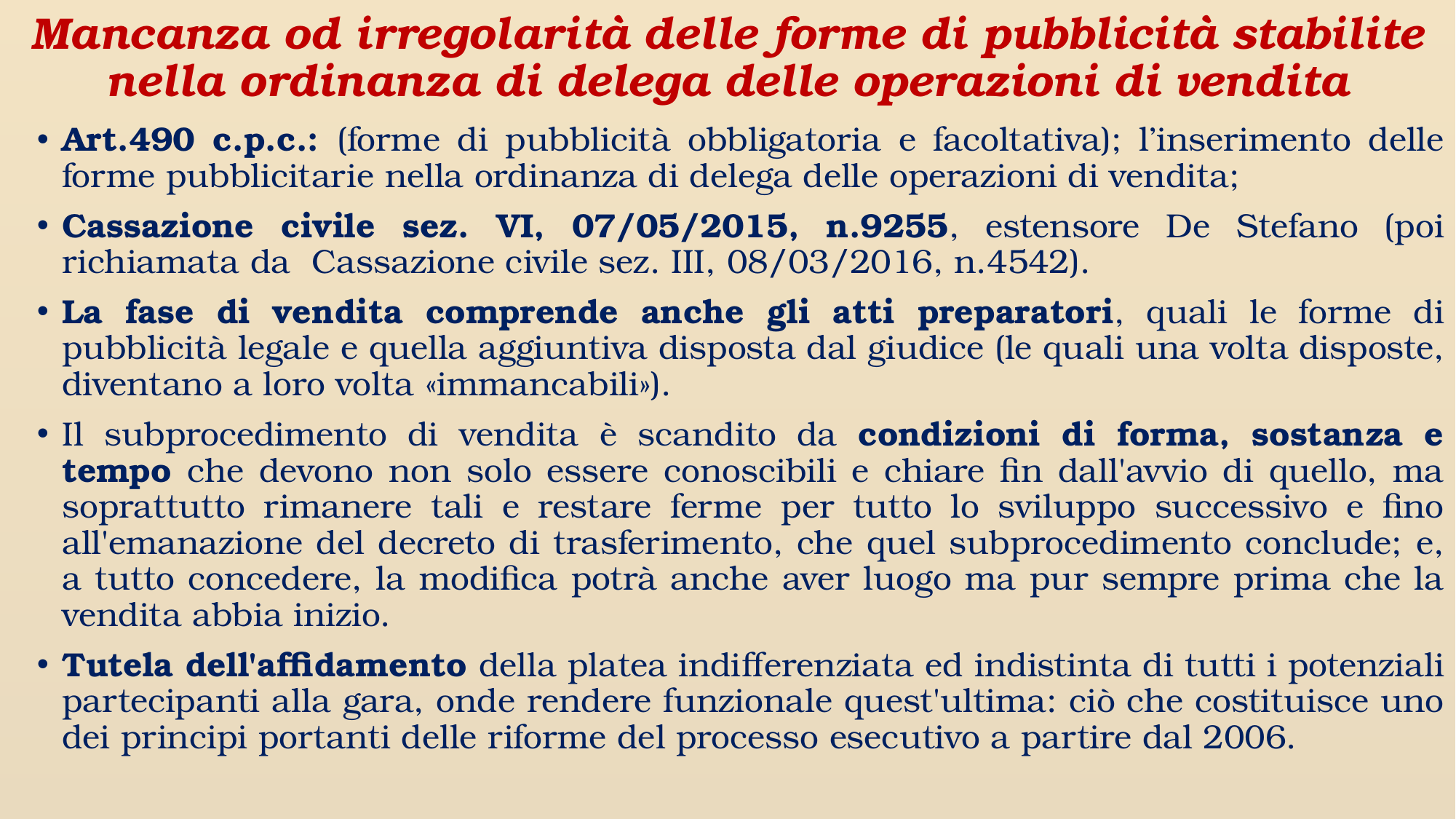

# Mancanza od irregolarità delle forme di pubblicità stabilite nella ordinanza di delega delle operazioni di vendita
Art.490 c.p.c.: (forme di pubblicità obbligatoria e facoltativa); l’inserimento delle forme pubblicitarie nella ordinanza di delega delle operazioni di vendita;
Cassazione civile sez. VI, 07/05/2015, n.9255, estensore De Stefano (poi richiamata da  Cassazione civile sez. III, 08/03/2016, n.4542).
La fase di vendita comprende anche gli atti preparatori, quali le forme di pubblicità legale e quella aggiuntiva disposta dal giudice (le quali una volta disposte, diventano a loro volta «immancabili»).
Il subprocedimento di vendita è scandito da condizioni di forma, sostanza e tempo che devono non solo essere conoscibili e chiare fin dall'avvio di quello, ma soprattutto rimanere tali e restare ferme per tutto lo sviluppo successivo e fino all'emanazione del decreto di trasferimento, che quel subprocedimento conclude; e, a tutto concedere, la modifica potrà anche aver luogo ma pur sempre prima che la vendita abbia inizio.
Tutela dell'affidamento della platea indifferenziata ed indistinta di tutti i potenziali partecipanti alla gara, onde rendere funzionale quest'ultima: ciò che costituisce uno dei principi portanti delle riforme del processo esecutivo a partire dal 2006.